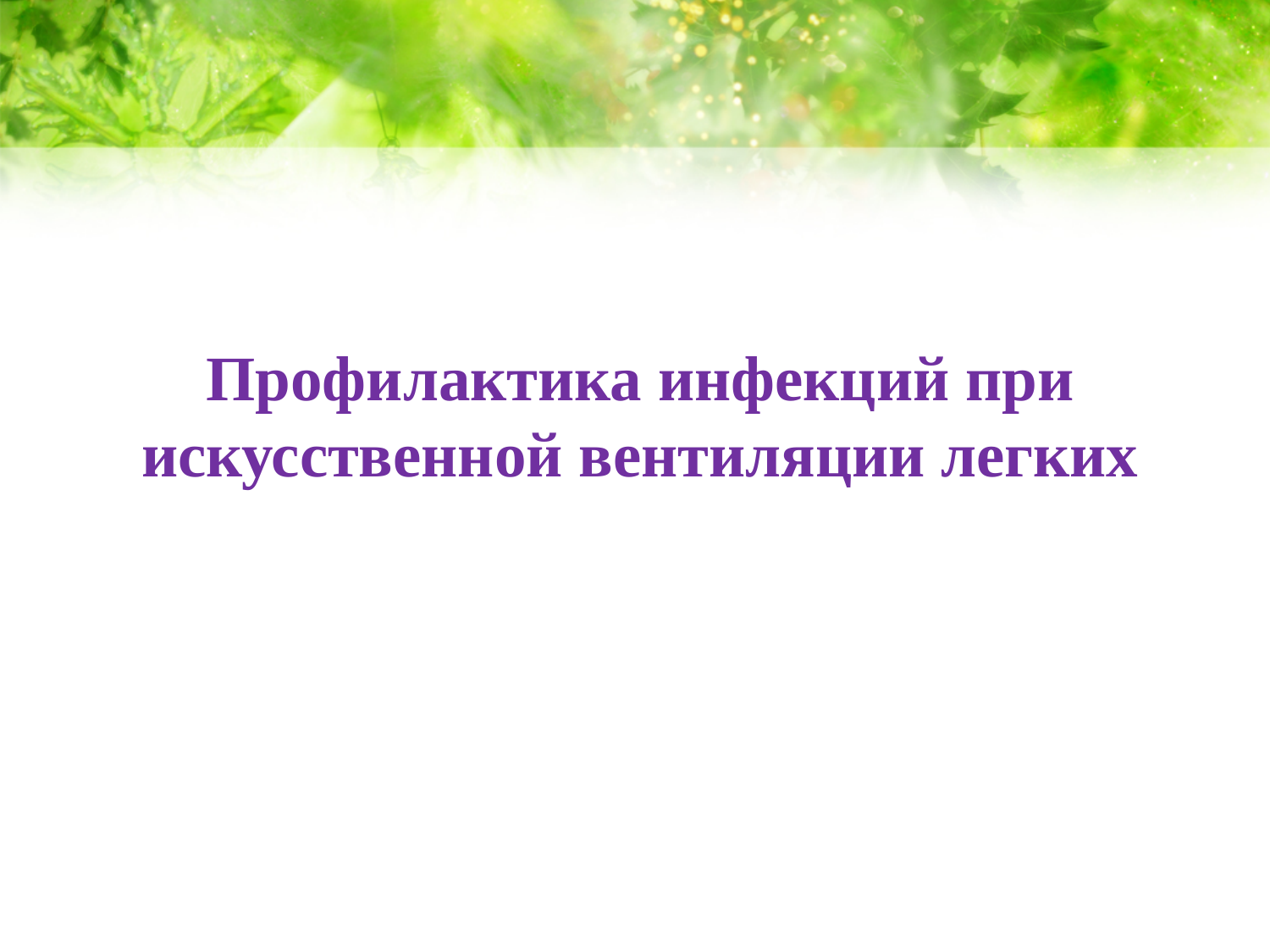

# Профилактика инфекций при искусственной вентиляции легких